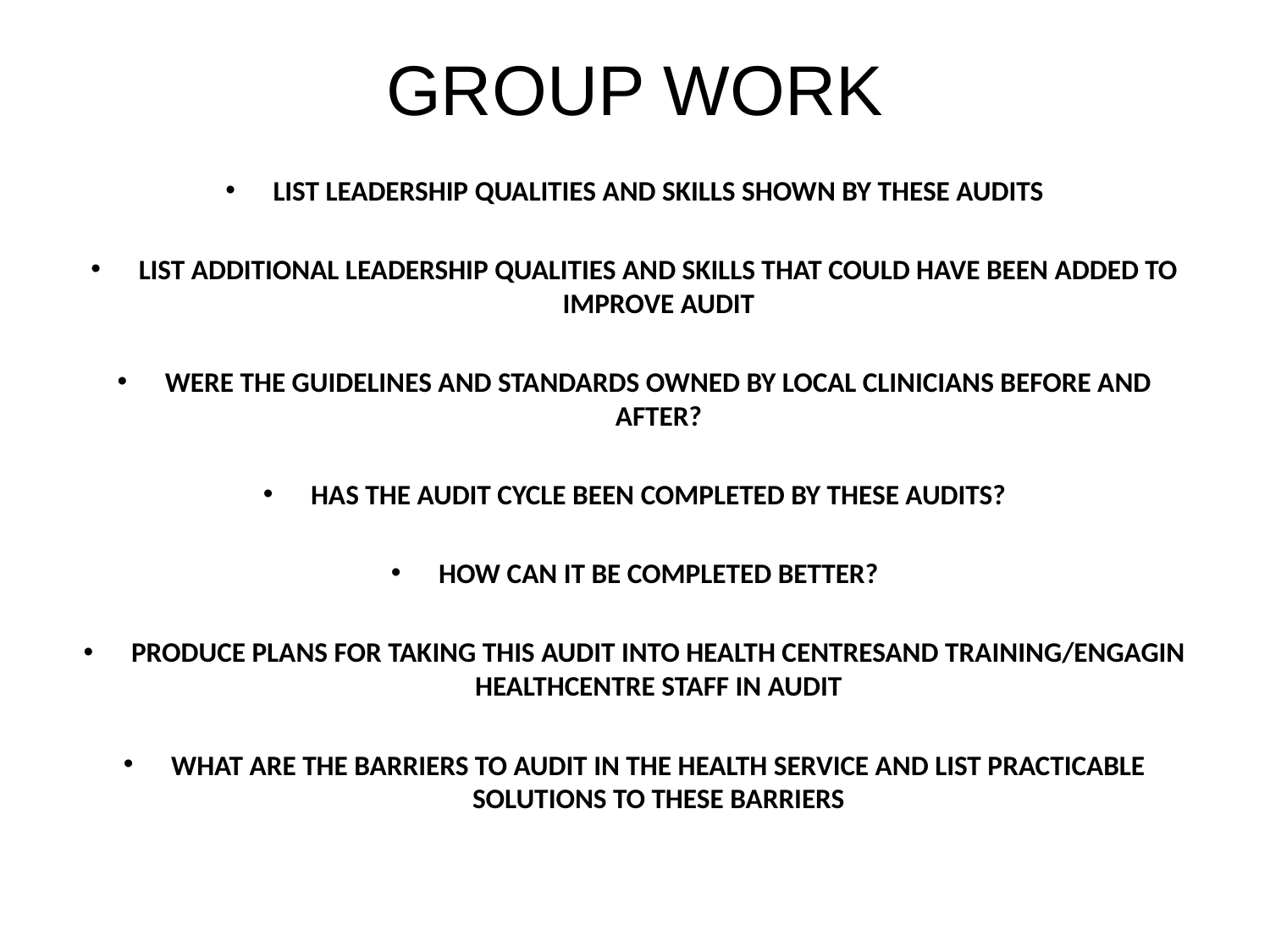

# GROUP WORK
LIST LEADERSHIP QUALITIES AND SKILLS SHOWN BY THESE AUDITS

LIST ADDITIONAL LEADERSHIP QUALITIES AND SKILLS THAT COULD HAVE BEEN ADDED TO IMPROVE AUDIT

WERE THE GUIDELINES AND STANDARDS OWNED BY LOCAL CLINICIANS BEFORE AND AFTER?

HAS THE AUDIT CYCLE BEEN COMPLETED BY THESE AUDITS?

HOW CAN IT BE COMPLETED BETTER?

PRODUCE PLANS FOR TAKING THIS AUDIT INTO HEALTH CENTRESAND TRAINING/ENGAGIN HEALTHCENTRE STAFF IN AUDIT

WHAT ARE THE BARRIERS TO AUDIT IN THE HEALTH SERVICE AND LIST PRACTICABLE SOLUTIONS TO THESE BARRIERS